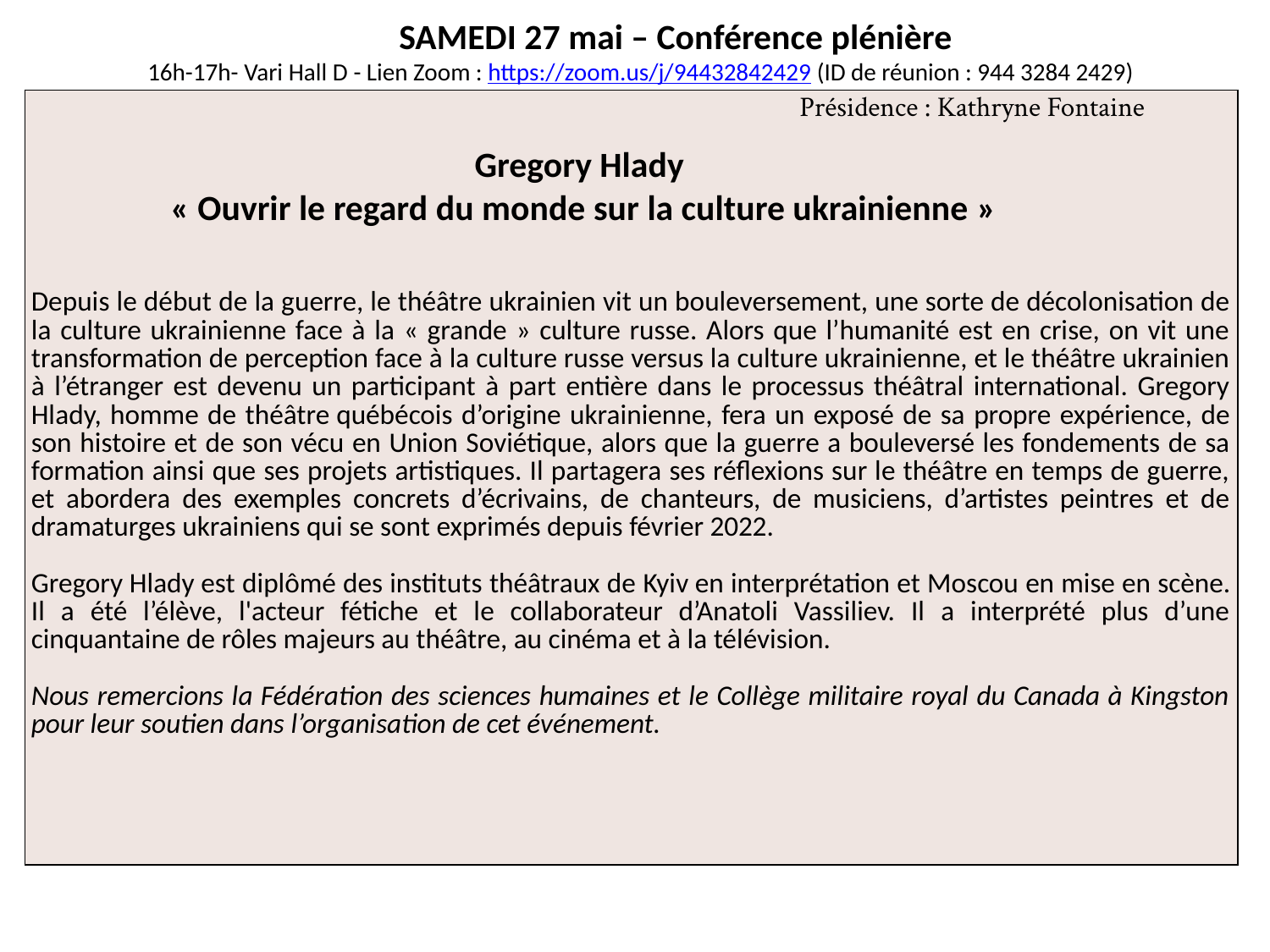

SAMEDI 27 mai – Conférence plénière
16h-17h- Vari Hall D - Lien Zoom : https://zoom.us/j/94432842429 (ID de réunion : 944 3284 2429)

| Présidence : Kathryne Fontaine Depuis le début de la guerre, le théâtre ukrainien vit un bouleversement, une sorte de décolonisation de la culture ukrainienne face à la « grande » culture russe. Alors que l’humanité est en crise, on vit une transformation de perception face à la culture russe versus la culture ukrainienne, et le théâtre ukrainien à l’étranger est devenu un participant à part entière dans le processus théâtral international. Gregory Hlady, homme de théâtre québécois d’origine ukrainienne, fera un exposé de sa propre expérience, de son histoire et de son vécu en Union Soviétique, alors que la guerre a bouleversé les fondements de sa formation ainsi que ses projets artistiques. Il partagera ses réflexions sur le théâtre en temps de guerre, et abordera des exemples concrets d’écrivains, de chanteurs, de musiciens, d’artistes peintres et de dramaturges ukrainiens qui se sont exprimés depuis février 2022. Gregory Hlady est diplômé des instituts théâtraux de Kyiv en interprétation et Moscou en mise en scène. Il a été l’élève, l'acteur fétiche et le collaborateur d’Anatoli Vassiliev. Il a interprété plus d’une cinquantaine de rôles majeurs au théâtre, au cinéma et à la télévision. Nous remercions la Fédération des sciences humaines et le Collège militaire royal du Canada à Kingston pour leur soutien dans l’organisation de cet événement. |
| --- |
Gregory Hlady
« Ouvrir le regard du monde sur la culture ukrainienne »